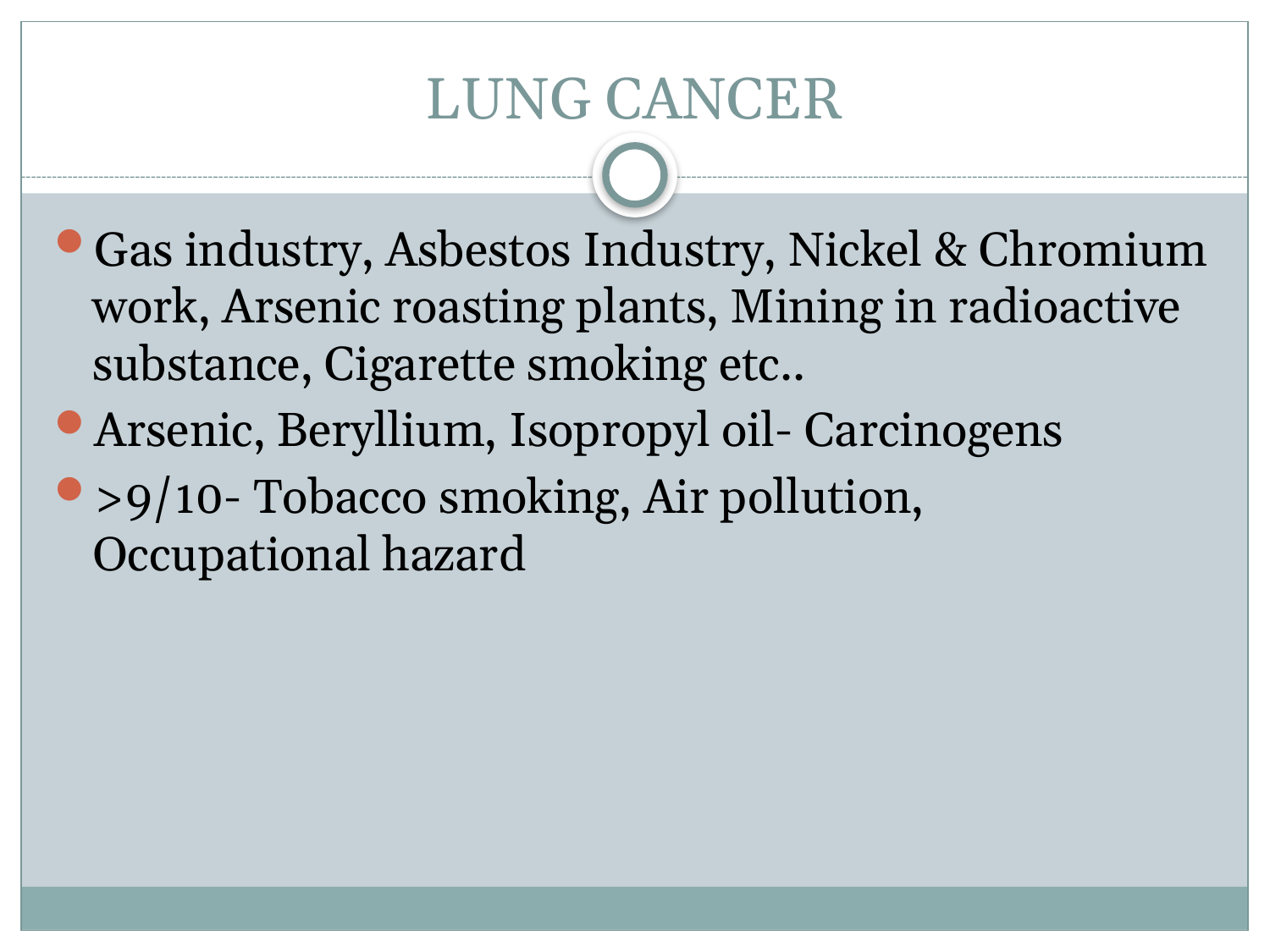

# LUNG CANCER
Gas industry, Asbestos Industry, Nickel & Chromium work, Arsenic roasting plants, Mining in radioactive substance, Cigarette smoking etc..
Arsenic, Beryllium, Isopropyl oil- Carcinogens
>9/10- Tobacco smoking, Air pollution, Occupational hazard